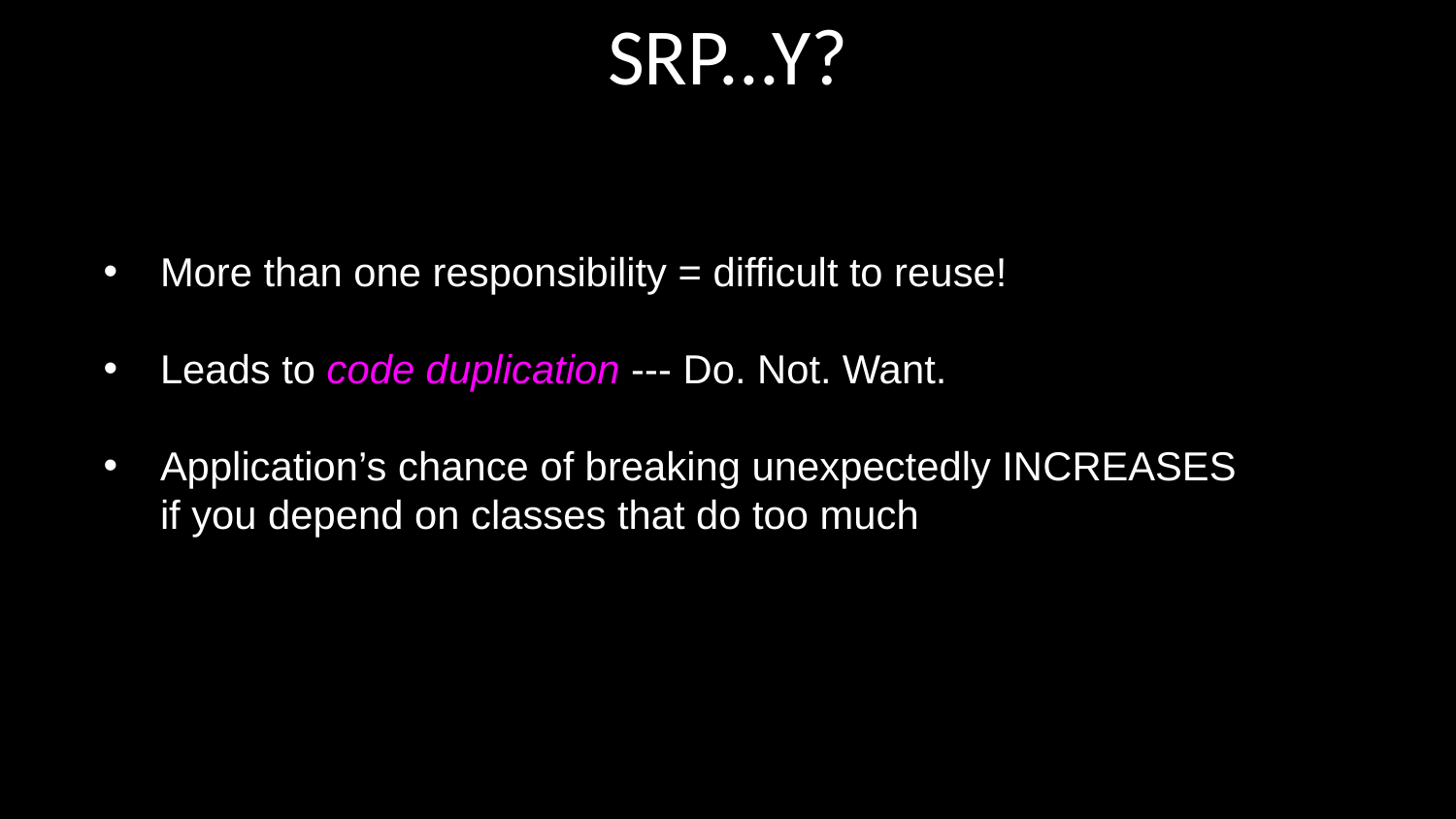

# SRP...Y?

More than one responsibility = difficult to reuse!

Leads to code duplication --- Do. Not. Want.

Application’s chance of breaking unexpectedly INCREASES
if you depend on classes that do too much